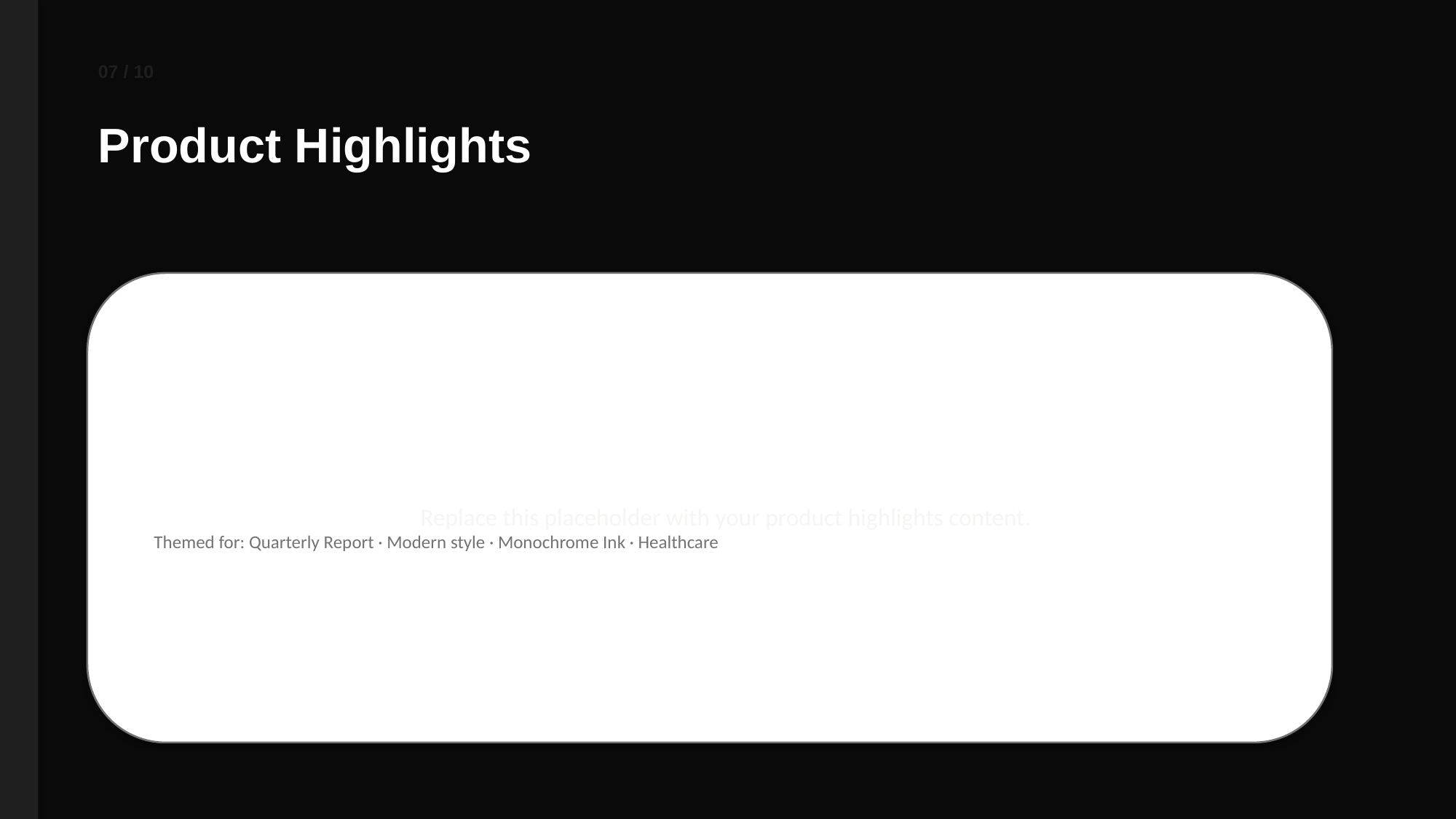

07 / 10
Product Highlights
Replace this placeholder with your product highlights content.
Themed for: Quarterly Report · Modern style · Monochrome Ink · Healthcare